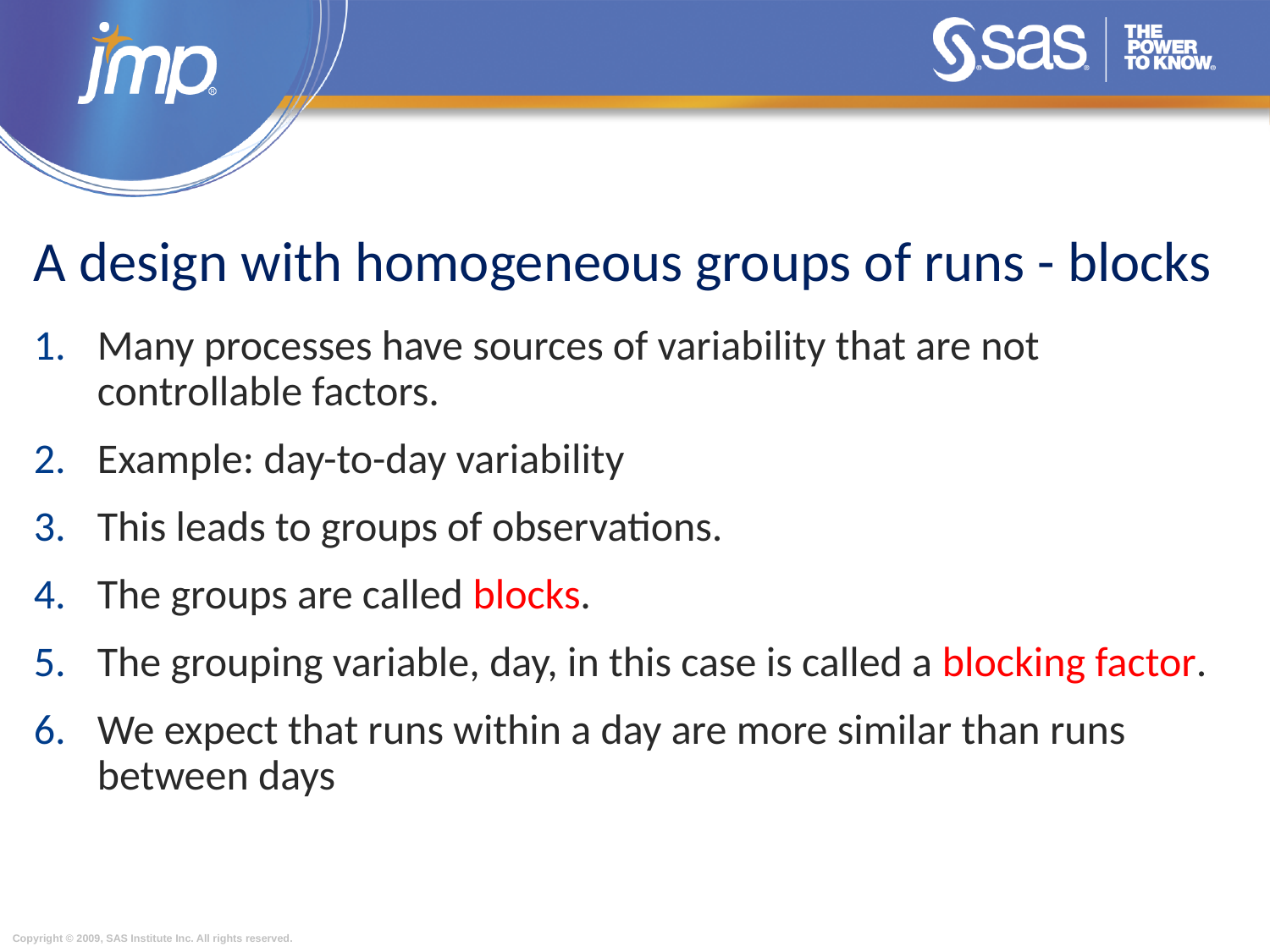

# A design with homogeneous groups of runs - blocks
Many processes have sources of variability that are not controllable factors.
Example: day-to-day variability
This leads to groups of observations.
The groups are called blocks.
The grouping variable, day, in this case is called a blocking factor.
We expect that runs within a day are more similar than runs between days